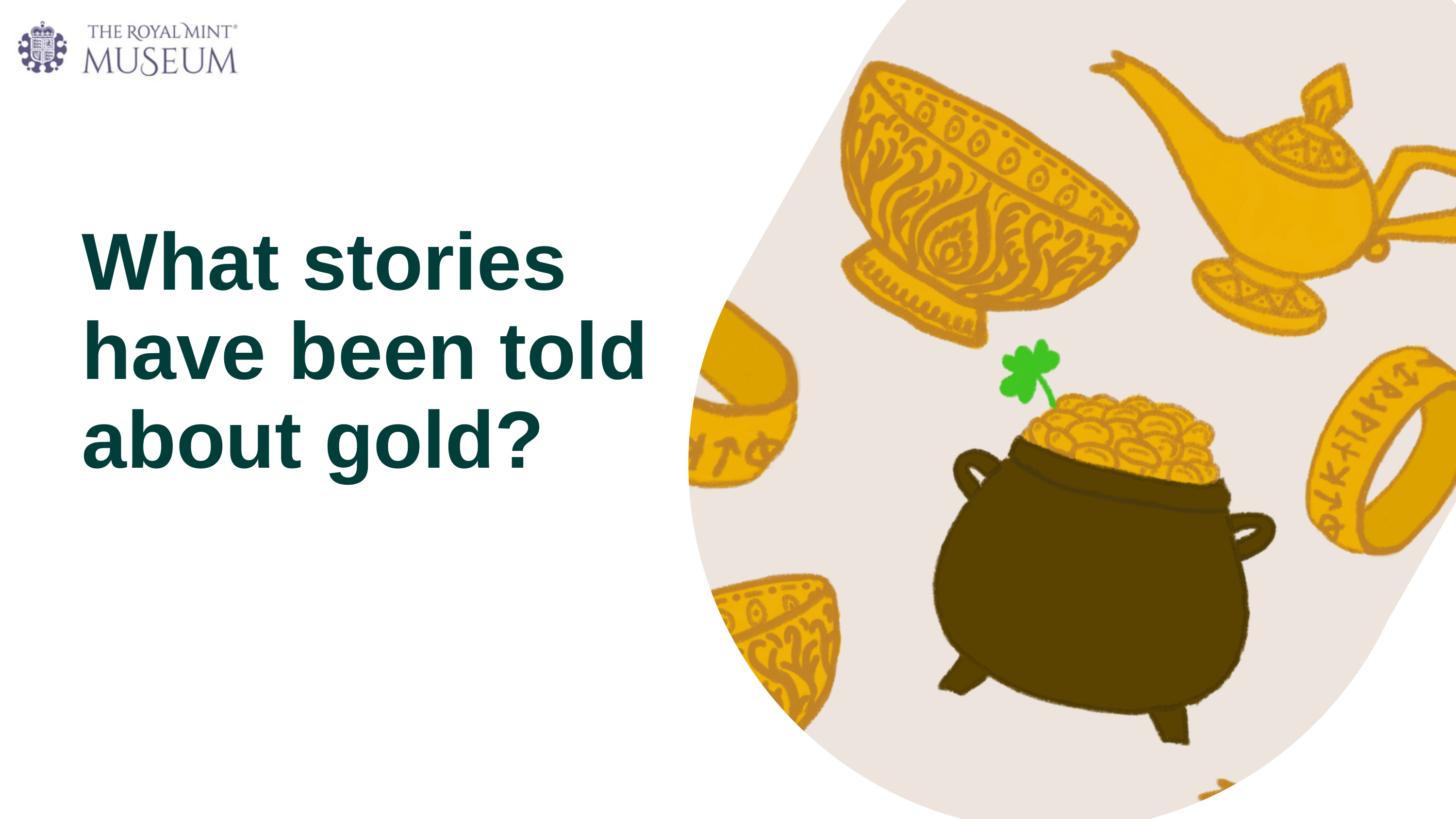

What stories have been told about gold?